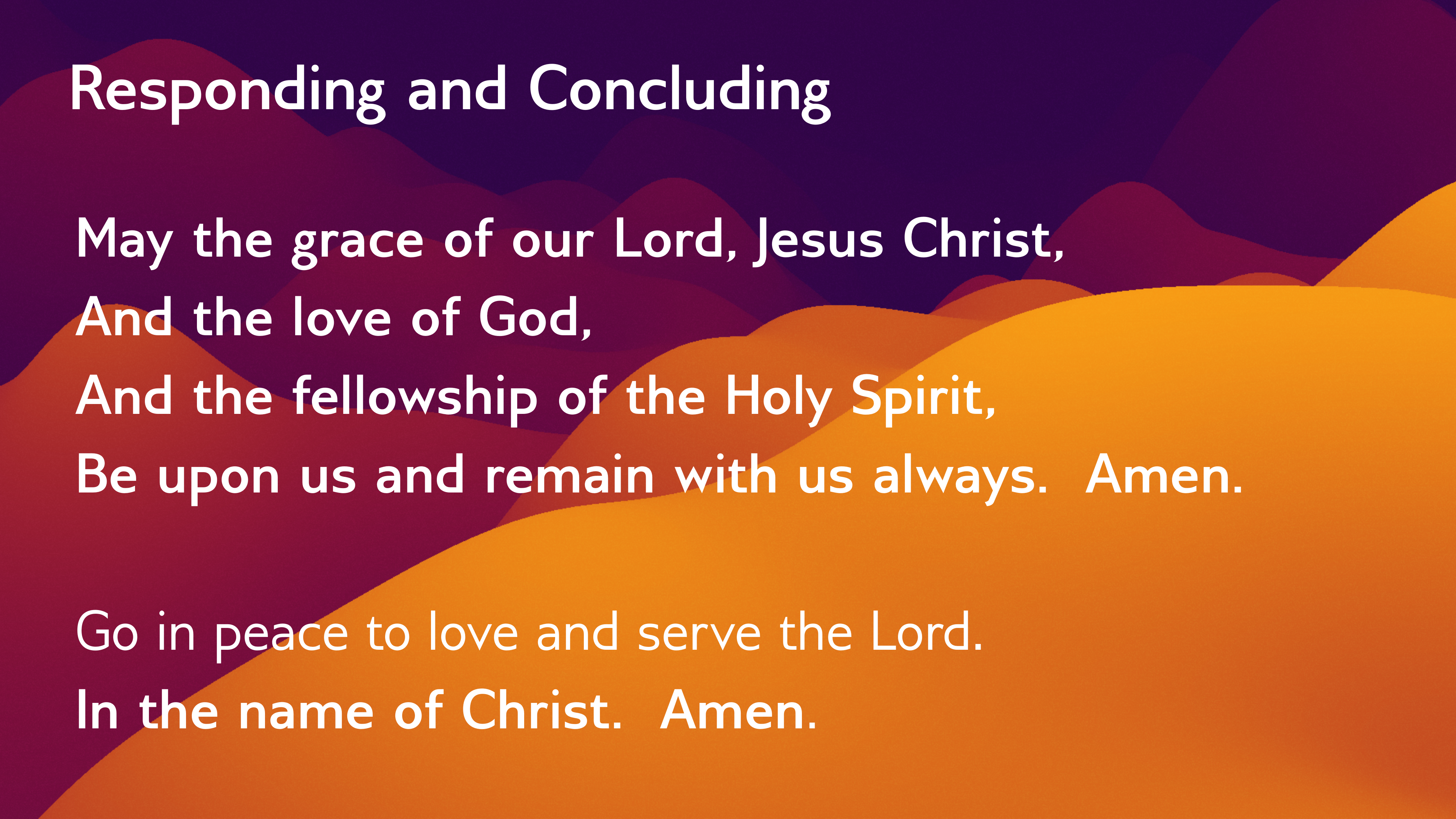

# Responding and Concluding
May the grace of our Lord, Jesus Christ,
And the love of God,
And the fellowship of the Holy Spirit,
Be upon us and remain with us always.  Amen.

Go in peace to love and serve the Lord.
In the name of Christ.  Amen.